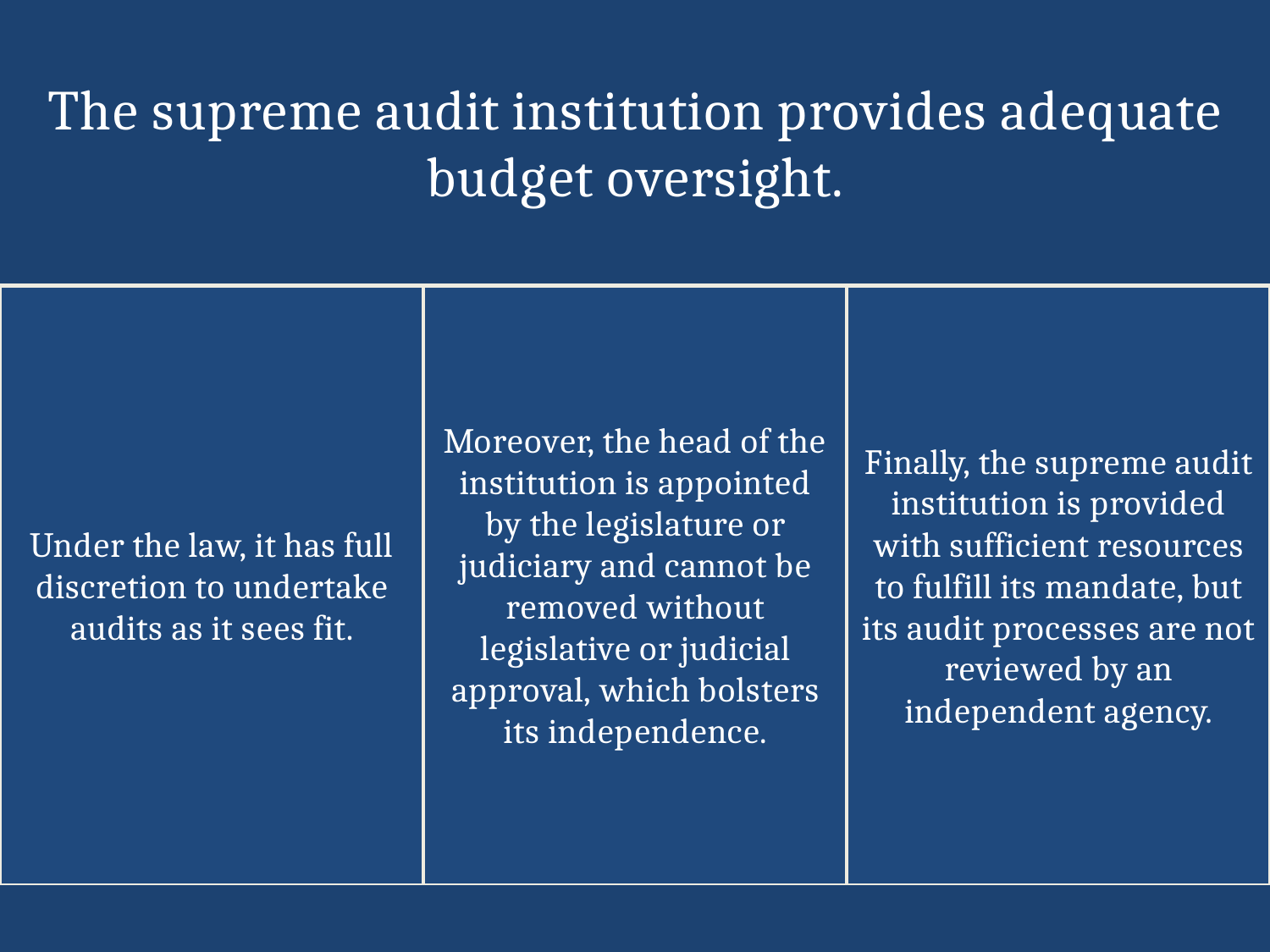

The supreme audit institution provides adequate budget oversight.
Under the law, it has full discretion to undertake audits as it sees fit.
Moreover, the head of the institution is appointed by the legislature or judiciary and cannot be removed without legislative or judicial approval, which bolsters its independence.
Finally, the supreme audit institution is provided with sufficient resources to fulfill its mandate, but its audit processes are not reviewed by an independent agency.